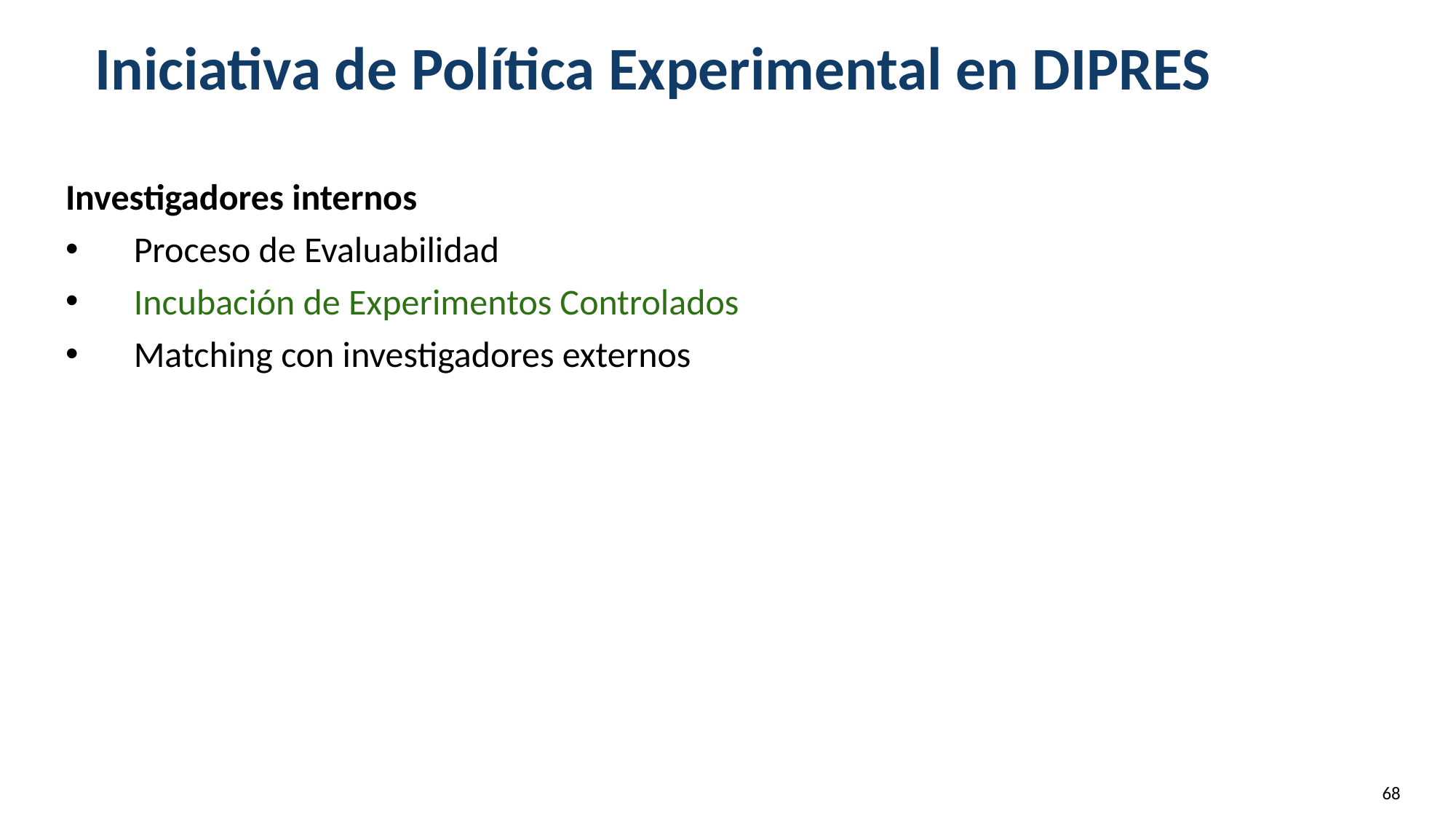

Iniciativa de Política Experimental en DIPRES
Investigadores internos
Proceso de Evaluabilidad
Incubación de Experimentos Controlados
Matching con investigadores externos

68